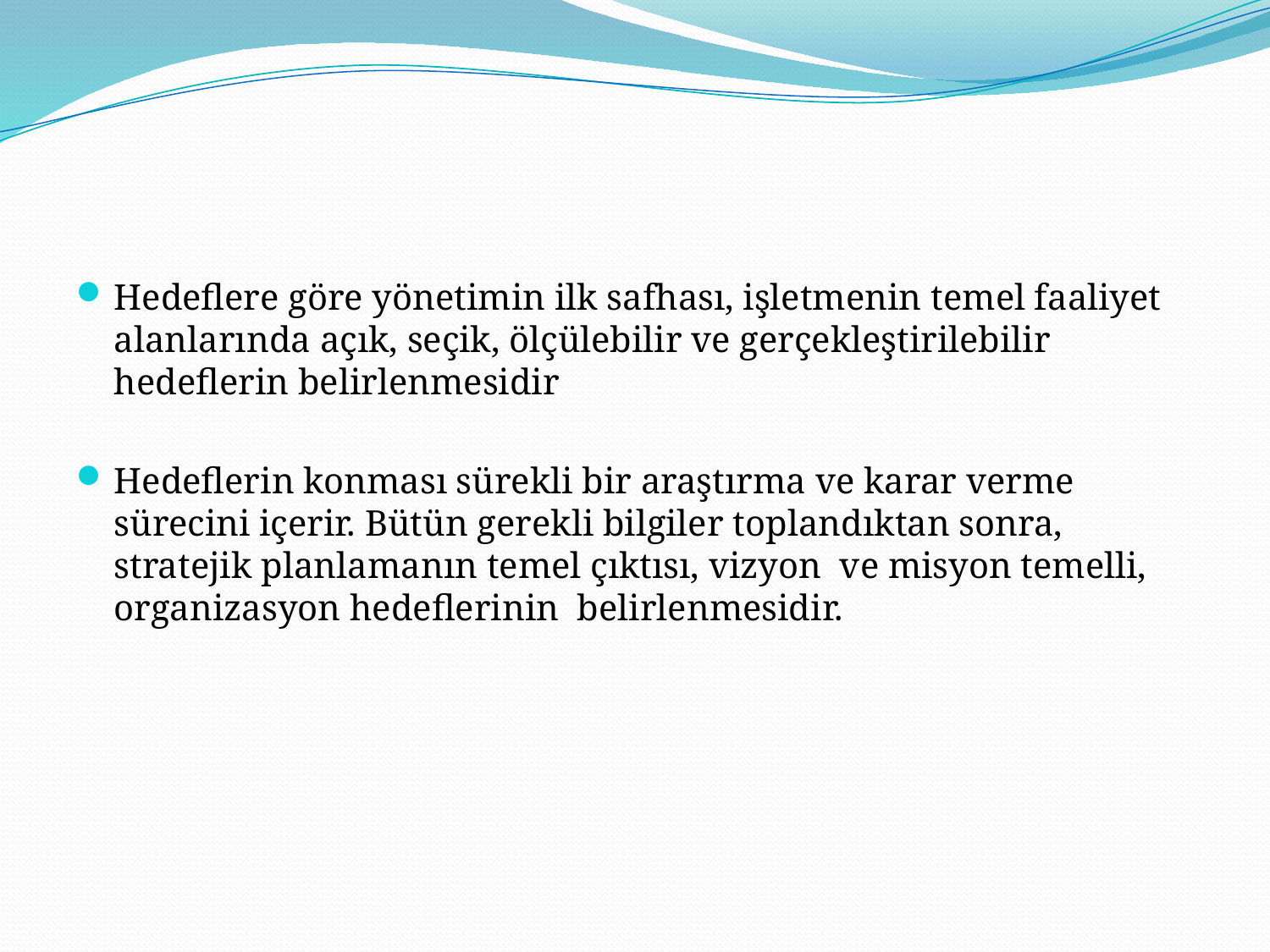

#
Hedeflere göre yönetimin ilk safhası, işletmenin temel faaliyet alanlarında açık, seçik, ölçülebilir ve gerçekleştirilebilir hedeflerin belirlenmesidir

Hedeflerin konması sürekli bir araştırma ve karar verme sürecini içerir. Bütün gerekli bilgiler toplandıktan sonra, stratejik planlamanın temel çıktısı, vizyon  ve misyon temelli, organizasyon hedeflerinin  belirlenmesidir.